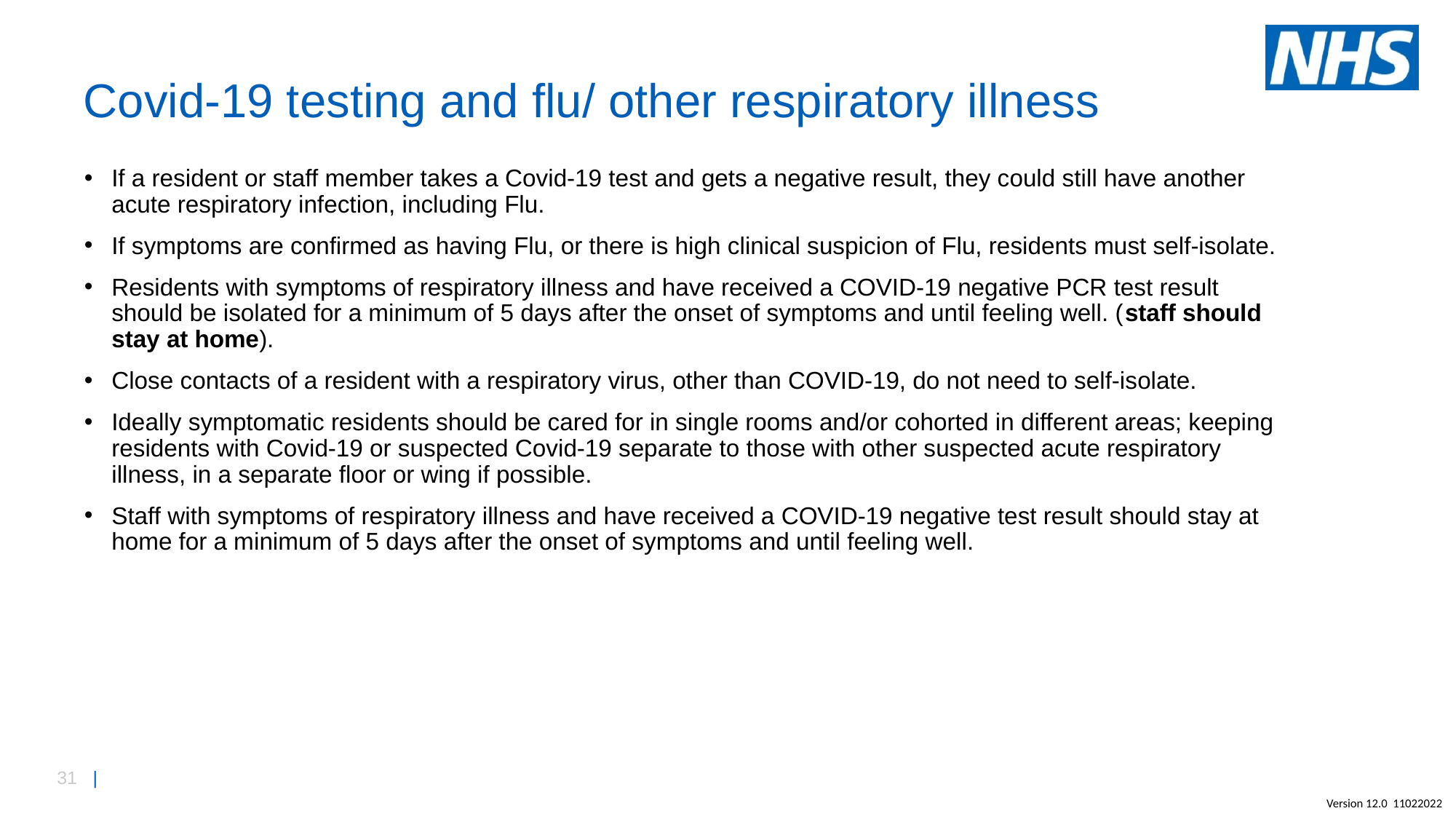

# Covid-19 testing and flu/ other respiratory illness
If a resident or staff member takes a Covid-19 test and gets a negative result, they could still have another acute respiratory infection, including Flu.
If symptoms are confirmed as having Flu, or there is high clinical suspicion of Flu, residents must self-isolate.
Residents with symptoms of respiratory illness and have received a COVID-19 negative PCR test result should be isolated for a minimum of 5 days after the onset of symptoms and until feeling well. (staff should stay at home).
Close contacts of a resident with a respiratory virus, other than COVID-19, do not need to self-isolate.
Ideally symptomatic residents should be cared for in single rooms and/or cohorted in different areas; keeping residents with Covid-19 or suspected Covid-19 separate to those with other suspected acute respiratory illness, in a separate floor or wing if possible.
Staff with symptoms of respiratory illness and have received a COVID-19 negative test result should stay at home for a minimum of 5 days after the onset of symptoms and until feeling well.
Version 12.0  11022022